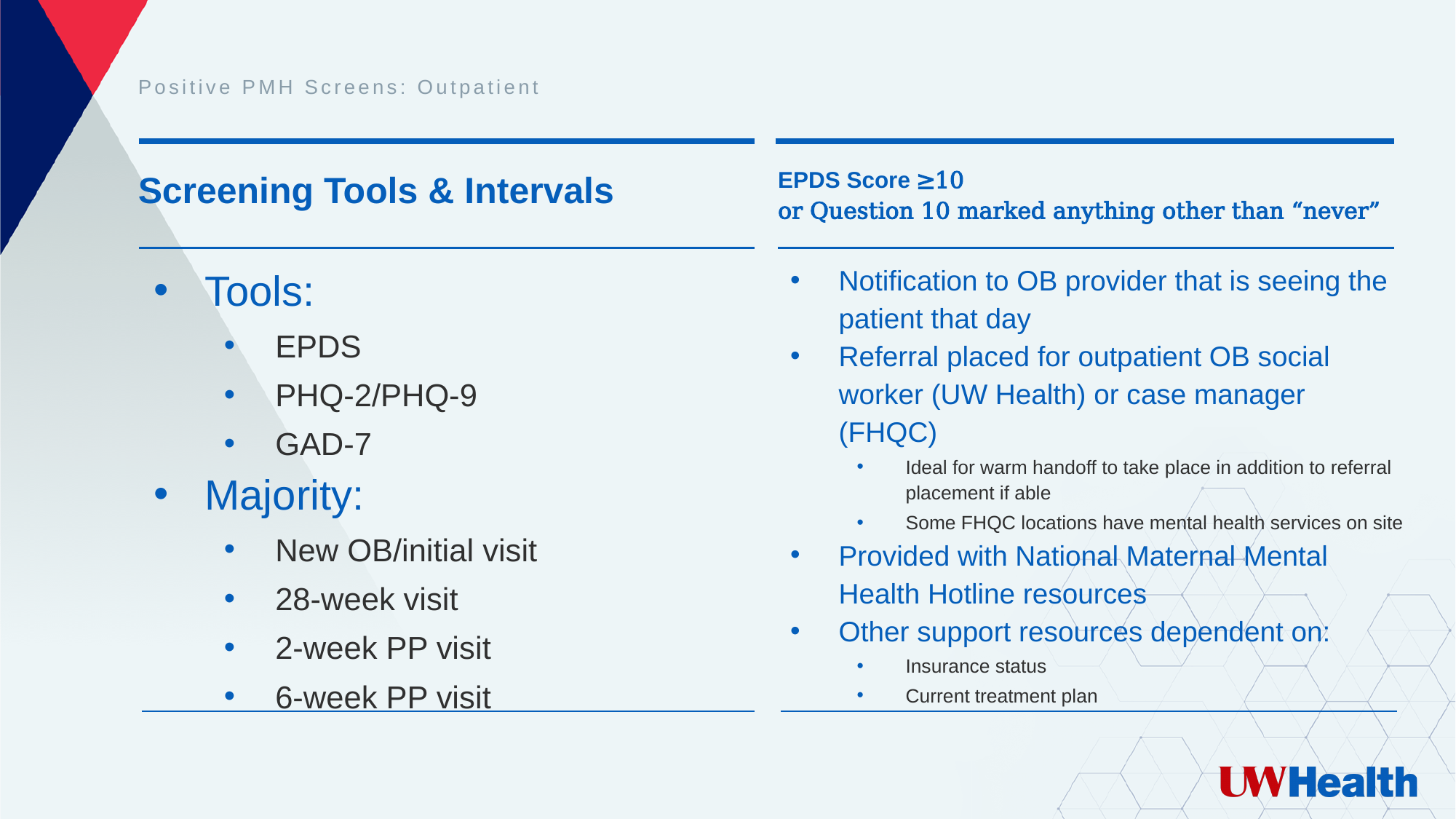

# Positive PMH Screens: Outpatient
Screening Tools & Intervals
EPDS Score ≥10
or Question 10 marked anything other than “never”
Tools:
EPDS
PHQ-2/PHQ-9
GAD-7
Majority:
New OB/initial visit
28-week visit
2-week PP visit
6-week PP visit
Notification to OB provider that is seeing the patient that day
Referral placed for outpatient OB social worker (UW Health) or case manager (FHQC)
Ideal for warm handoff to take place in addition to referral placement if able
Some FHQC locations have mental health services on site
Provided with National Maternal Mental Health Hotline resources
Other support resources dependent on:
Insurance status
Current treatment plan